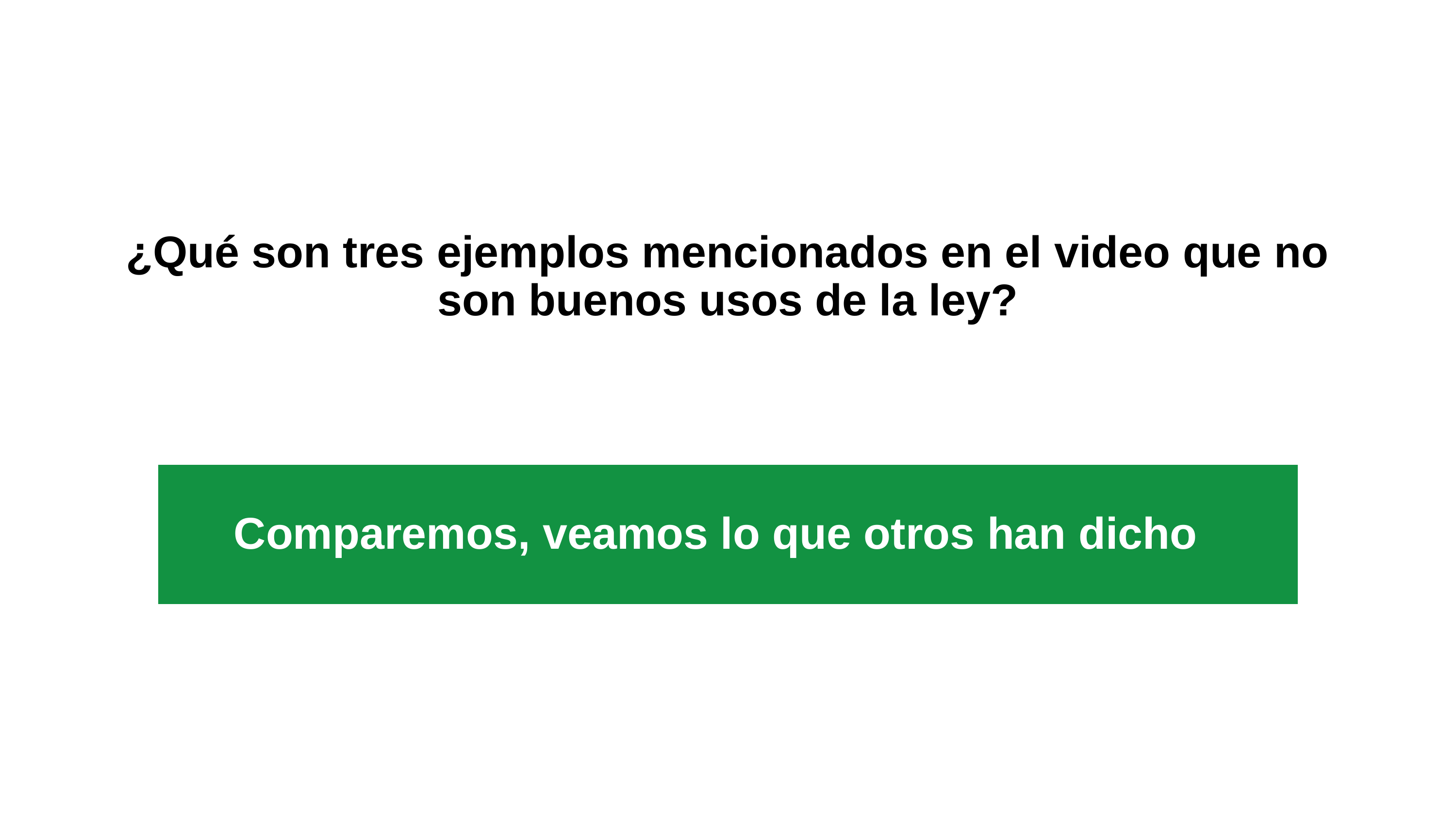

¿Qué son tres ejemplos mencionados en el video que no son buenos usos de la ley?

Comparemos, veamos lo que otros han dicho​